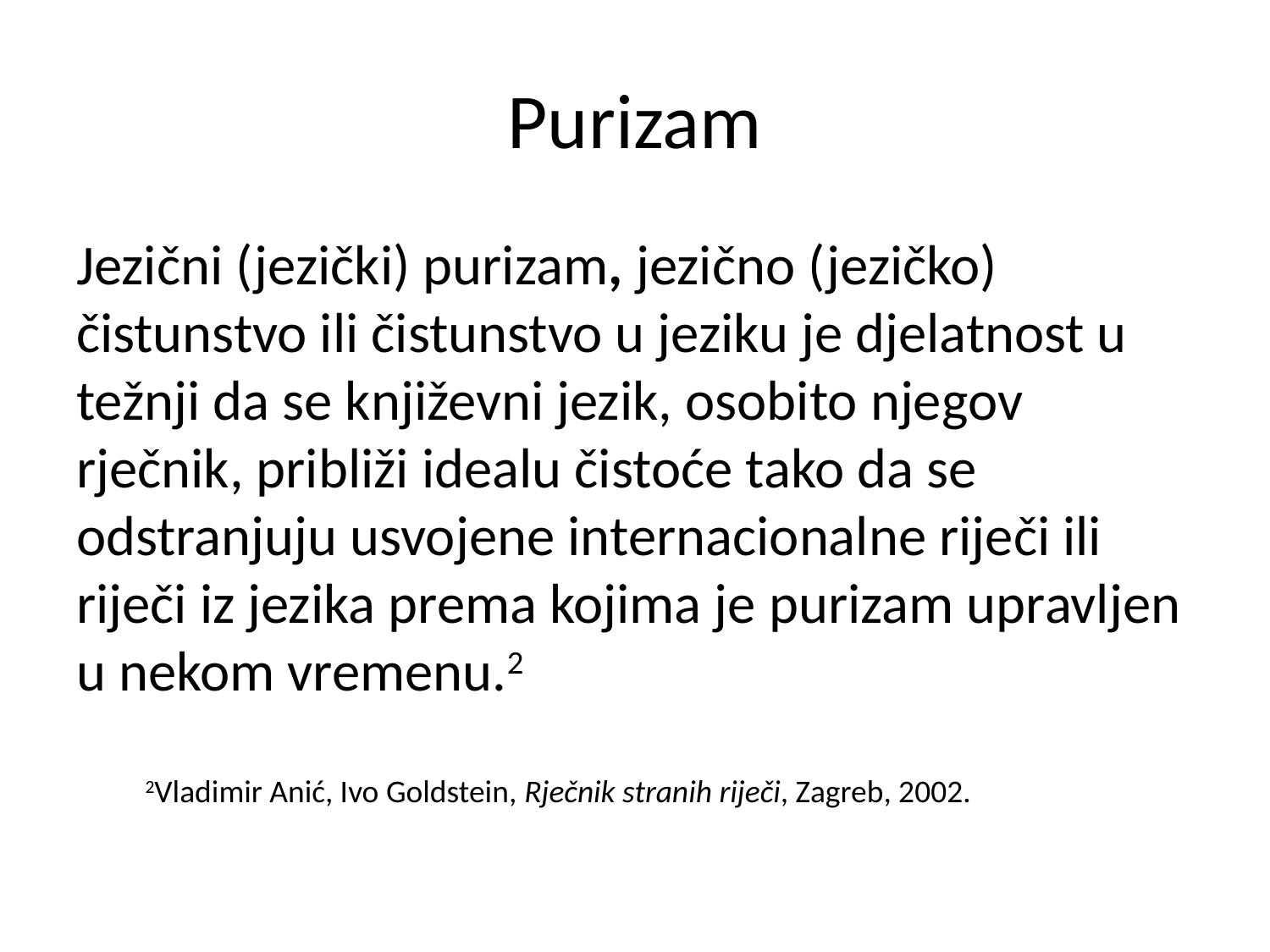

# Purizam
Jezični (jezički) purizam, jezično (jezičko) čistunstvo ili čistunstvo u jeziku je djelatnost u težnji da se književni jezik, osobito njegov rječnik, približi idealu čistoće tako da se odstranjuju usvojene internacionalne riječi ili riječi iz jezika prema kojima je purizam upravljen u nekom vremenu.2
2Vladimir Anić, Ivo Goldstein, Rječnik stranih riječi, Zagreb, 2002.